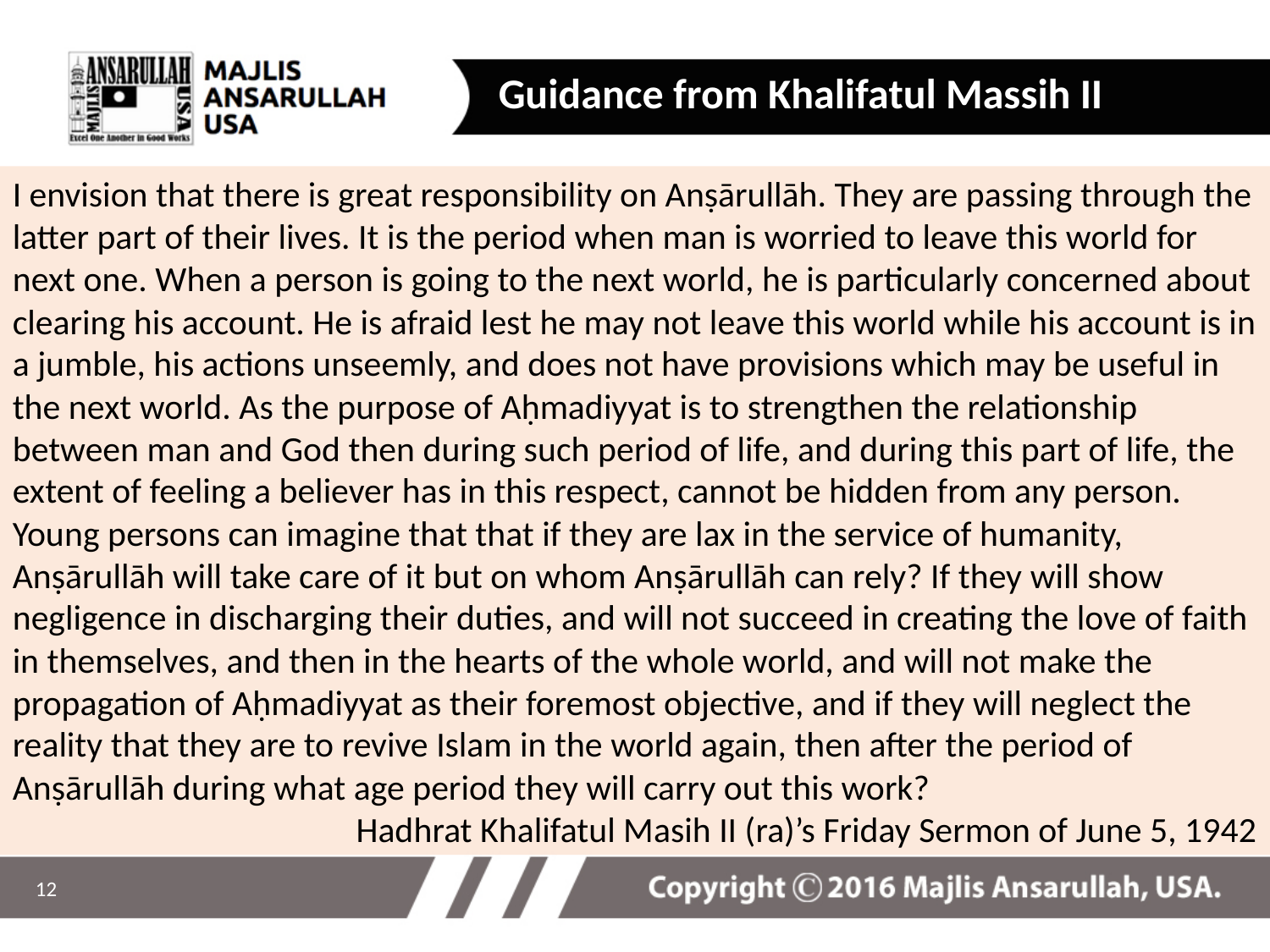

Guidance from Khalifatul Massih II
I envision that there is great responsibility on Anṣārullāh. They are passing through the latter part of their lives. It is the period when man is worried to leave this world for next one. When a person is going to the next world, he is particularly concerned about clearing his account. He is afraid lest he may not leave this world while his account is in a jumble, his actions unseemly, and does not have provisions which may be useful in the next world. As the purpose of Aḥmadiyyat is to strengthen the relationship between man and God then during such period of life, and during this part of life, the extent of feeling a believer has in this respect, cannot be hidden from any person. Young persons can imagine that that if they are lax in the service of humanity, Anṣārullāh will take care of it but on whom Anṣārullāh can rely? If they will show negligence in discharging their duties, and will not succeed in creating the love of faith in themselves, and then in the hearts of the whole world, and will not make the propagation of Aḥmadiyyat as their foremost objective, and if they will neglect the reality that they are to revive Islam in the world again, then after the period of Anṣārullāh during what age period they will carry out this work?
Hadhrat Khalifatul Masih II (ra)’s Friday Sermon of June 5, 1942
12